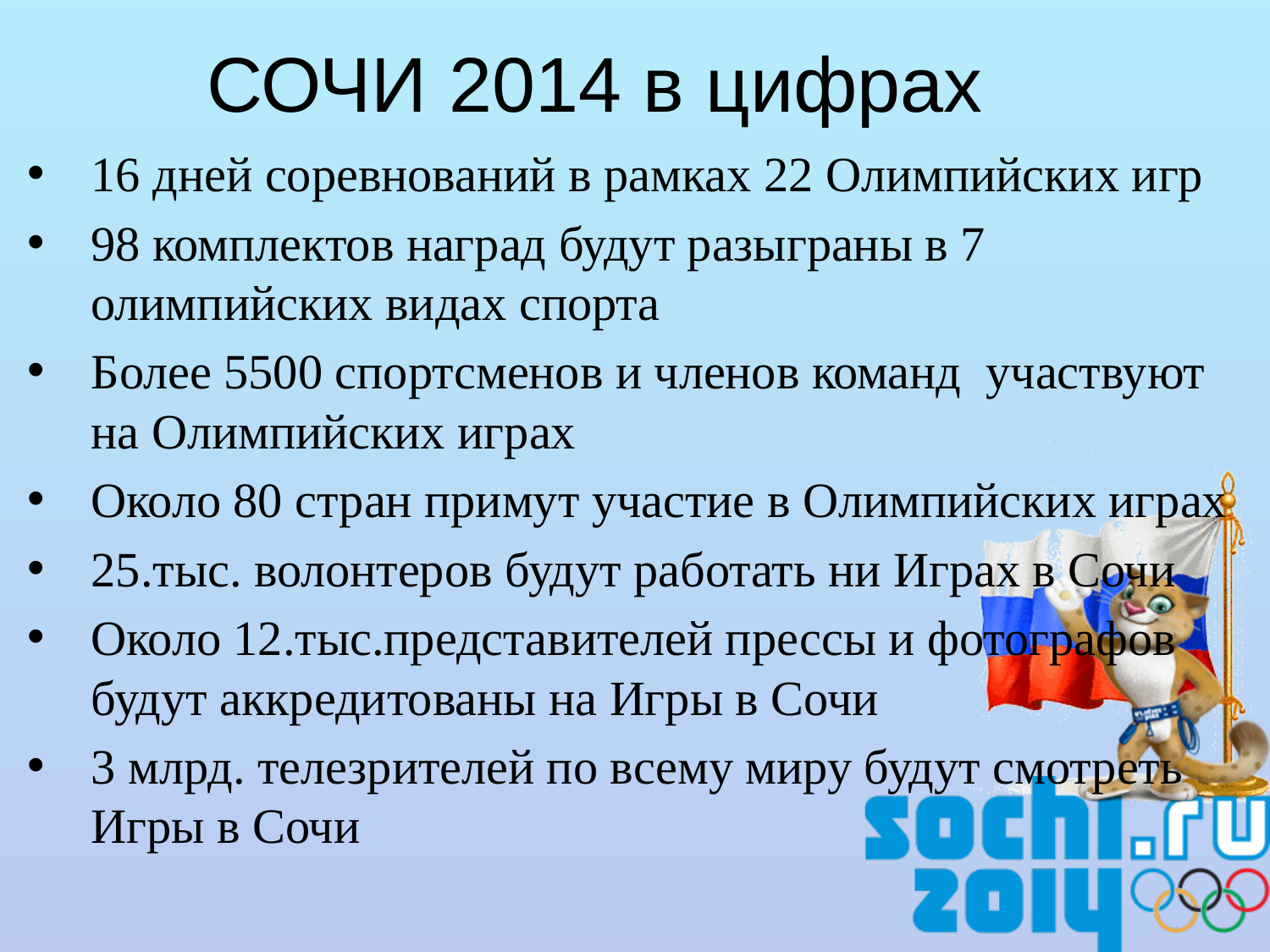

# СОЧИ 2014 в цифрах
16 дней соревнований в рамках 22 Олимпийских игр
98 комплектов наград будут разыграны в 7 олимпийских видах спорта
Более 5500 спортсменов и членов команд  участвуют на Олимпийских играх
Около 80 стран примут участие в Олимпийских играх
25.тыс. волонтеров будут работать ни Играх в Сочи
Около 12.тыс.представителей прессы и фотографов будут аккредитованы на Игры в Сочи
3 млрд. телезрителей по всему миру будут смотреть Игры в Сочи